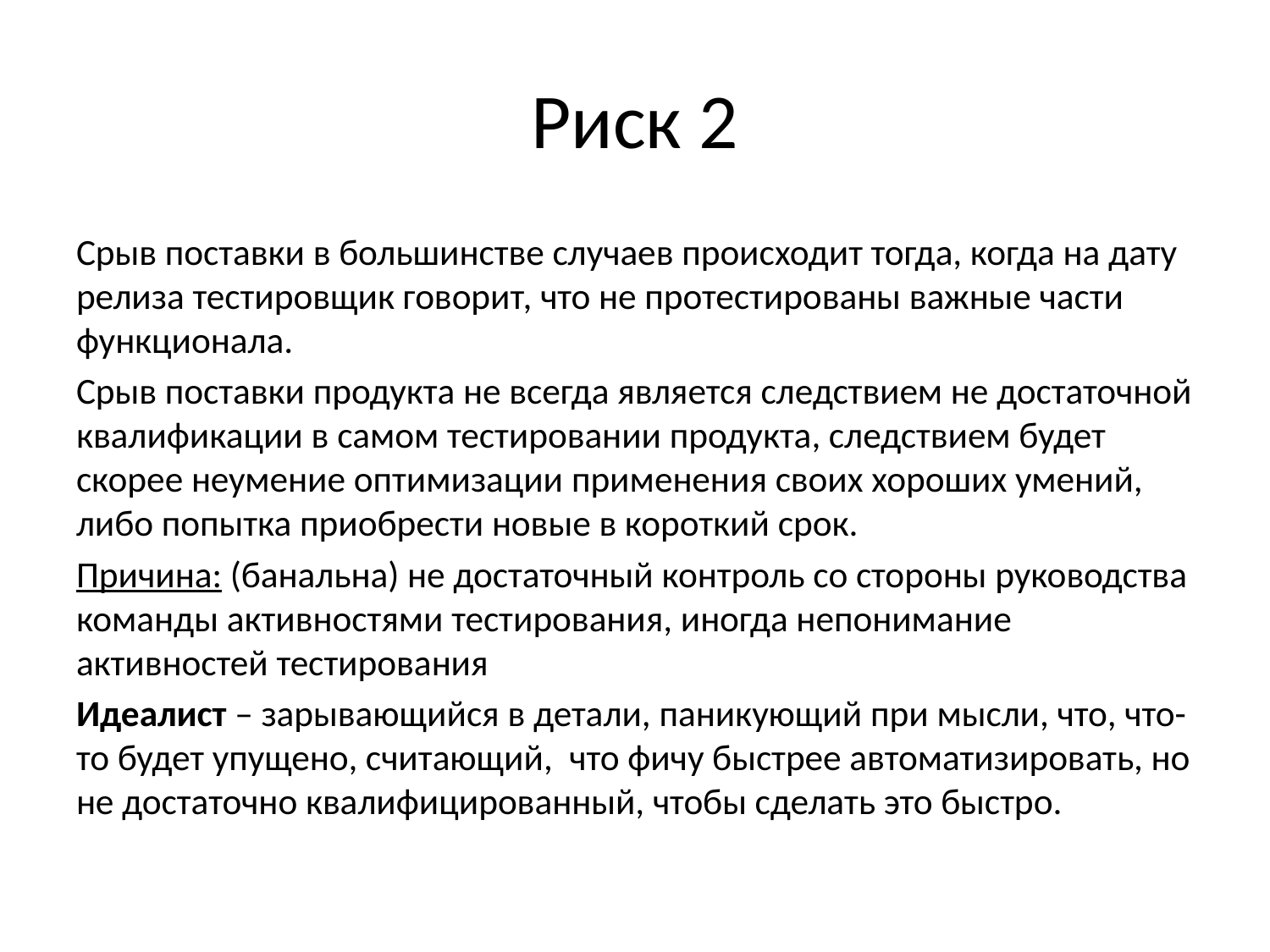

# Риск 2
Срыв поставки в большинстве случаев происходит тогда, когда на дату релиза тестировщик говорит, что не протестированы важные части функционала.
Срыв поставки продукта не всегда является следствием не достаточной квалификации в самом тестировании продукта, следствием будет скорее неумение оптимизации применения своих хороших умений, либо попытка приобрести новые в короткий срок.
Причина: (банальна) не достаточный контроль со стороны руководства команды активностями тестирования, иногда непонимание активностей тестирования
Идеалист – зарывающийся в детали, паникующий при мысли, что, что-то будет упущено, считающий,  что фичу быстрее автоматизировать, но не достаточно квалифицированный, чтобы сделать это быстро.